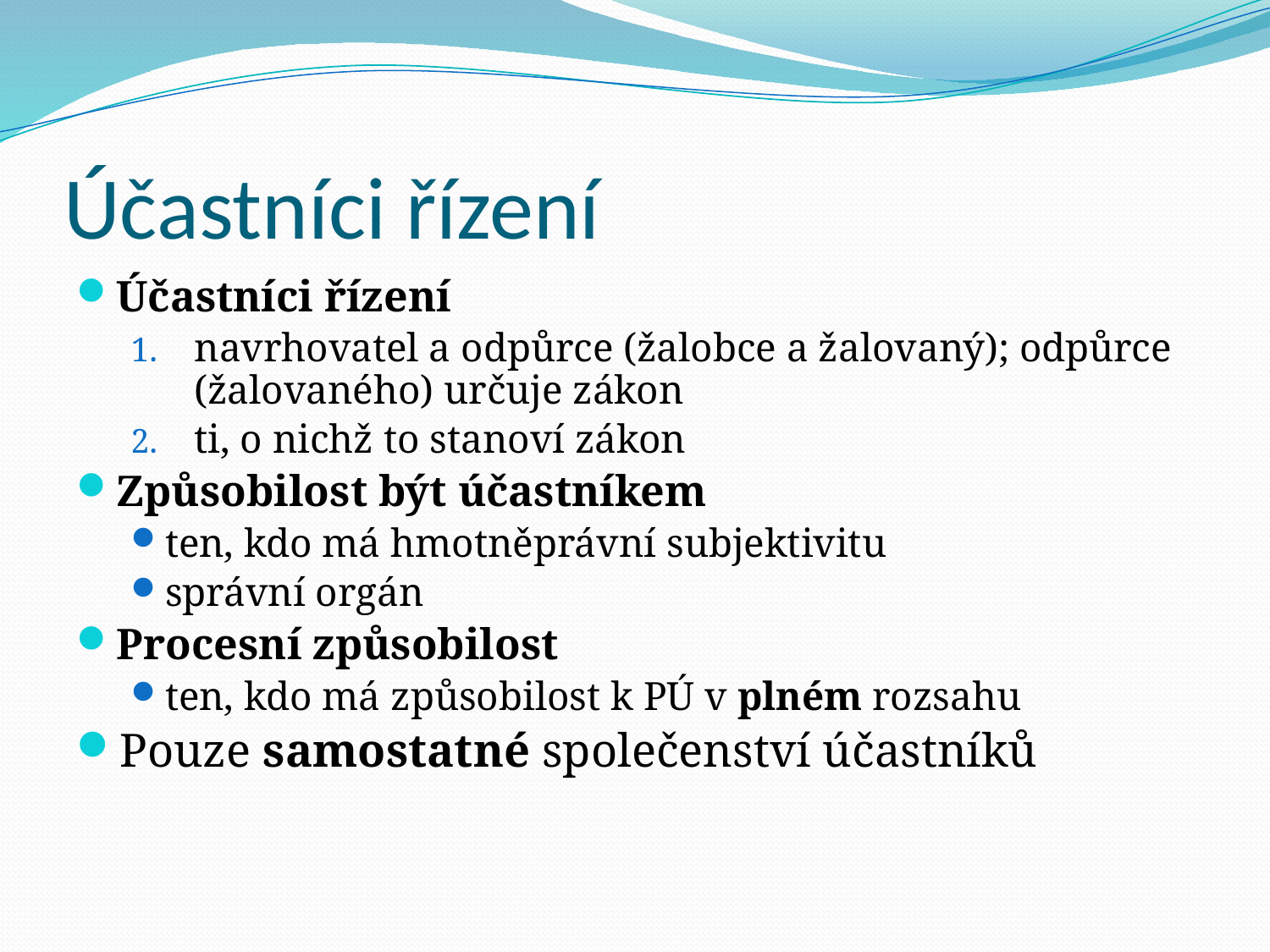

# Účastníci řízení
Účastníci řízení
navrhovatel a odpůrce (žalobce a žalovaný); odpůrce (žalovaného) určuje zákon
ti, o nichž to stanoví zákon
Způsobilost být účastníkem
ten, kdo má hmotněprávní subjektivitu
správní orgán
Procesní způsobilost
ten, kdo má způsobilost k PÚ v plném rozsahu
Pouze samostatné společenství účastníků